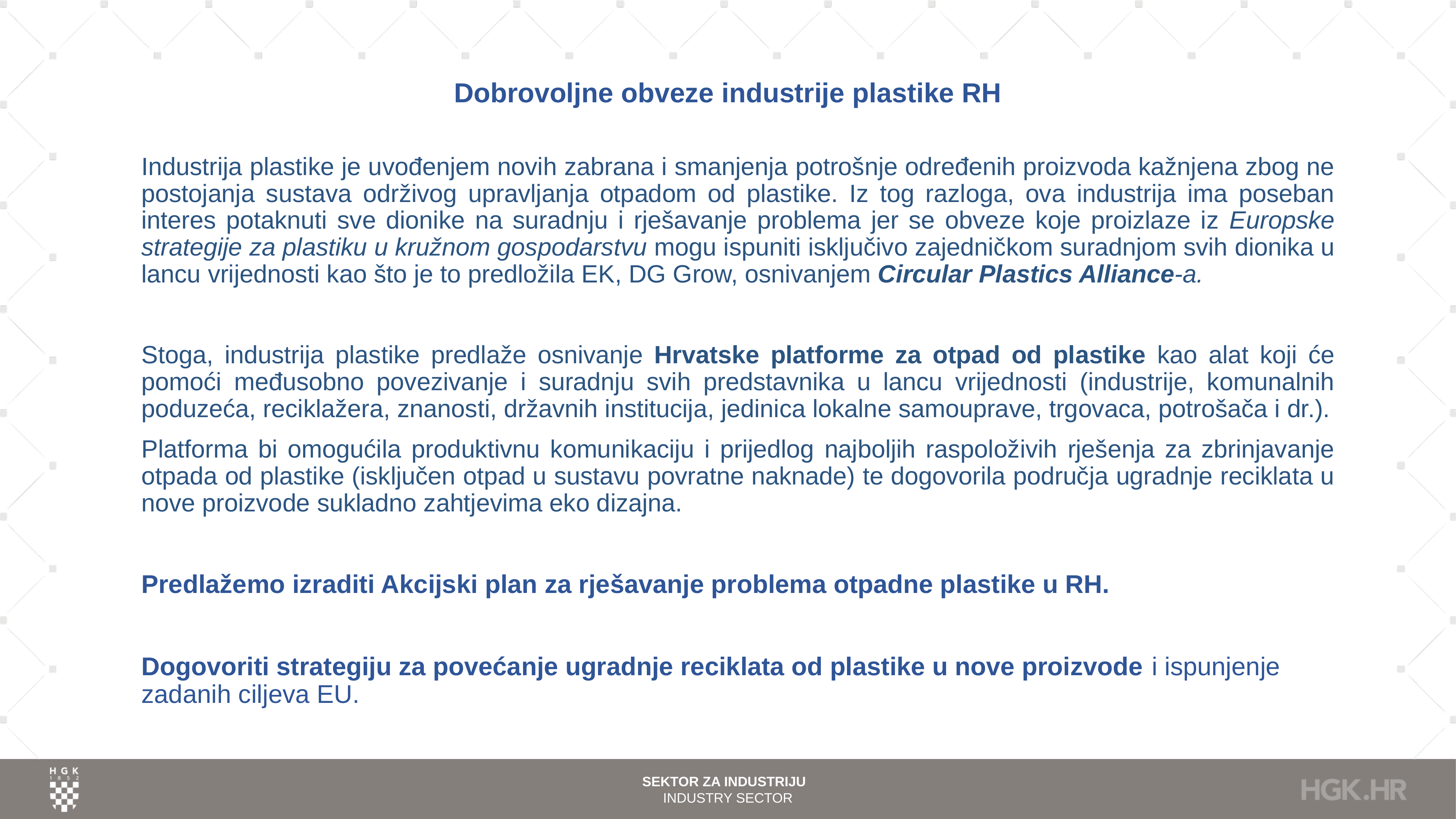

# Dobrovoljne obveze industrije plastike RH
Industrija plastike je uvođenjem novih zabrana i smanjenja potrošnje određenih proizvoda kažnjena zbog ne postojanja sustava održivog upravljanja otpadom od plastike. Iz tog razloga, ova industrija ima poseban interes potaknuti sve dionike na suradnju i rješavanje problema jer se obveze koje proizlaze iz Europske strategije za plastiku u kružnom gospodarstvu mogu ispuniti isključivo zajedničkom suradnjom svih dionika u lancu vrijednosti kao što je to predložila EK, DG Grow, osnivanjem Circular Plastics Alliance-a.

Stoga, industrija plastike predlaže osnivanje Hrvatske platforme za otpad od plastike kao alat koji će pomoći međusobno povezivanje i suradnju svih predstavnika u lancu vrijednosti (industrije, komunalnih poduzeća, reciklažera, znanosti, državnih institucija, jedinica lokalne samouprave, trgovaca, potrošača i dr.).
Platforma bi omogućila produktivnu komunikaciju i prijedlog najboljih raspoloživih rješenja za zbrinjavanje otpada od plastike (isključen otpad u sustavu povratne naknade) te dogovorila područja ugradnje reciklata u nove proizvode sukladno zahtjevima eko dizajna.

Predlažemo izraditi Akcijski plan za rješavanje problema otpadne plastike u RH.

Dogovoriti strategiju za povećanje ugradnje reciklata od plastike u nove proizvode i ispunjenje zadanih ciljeva EU.